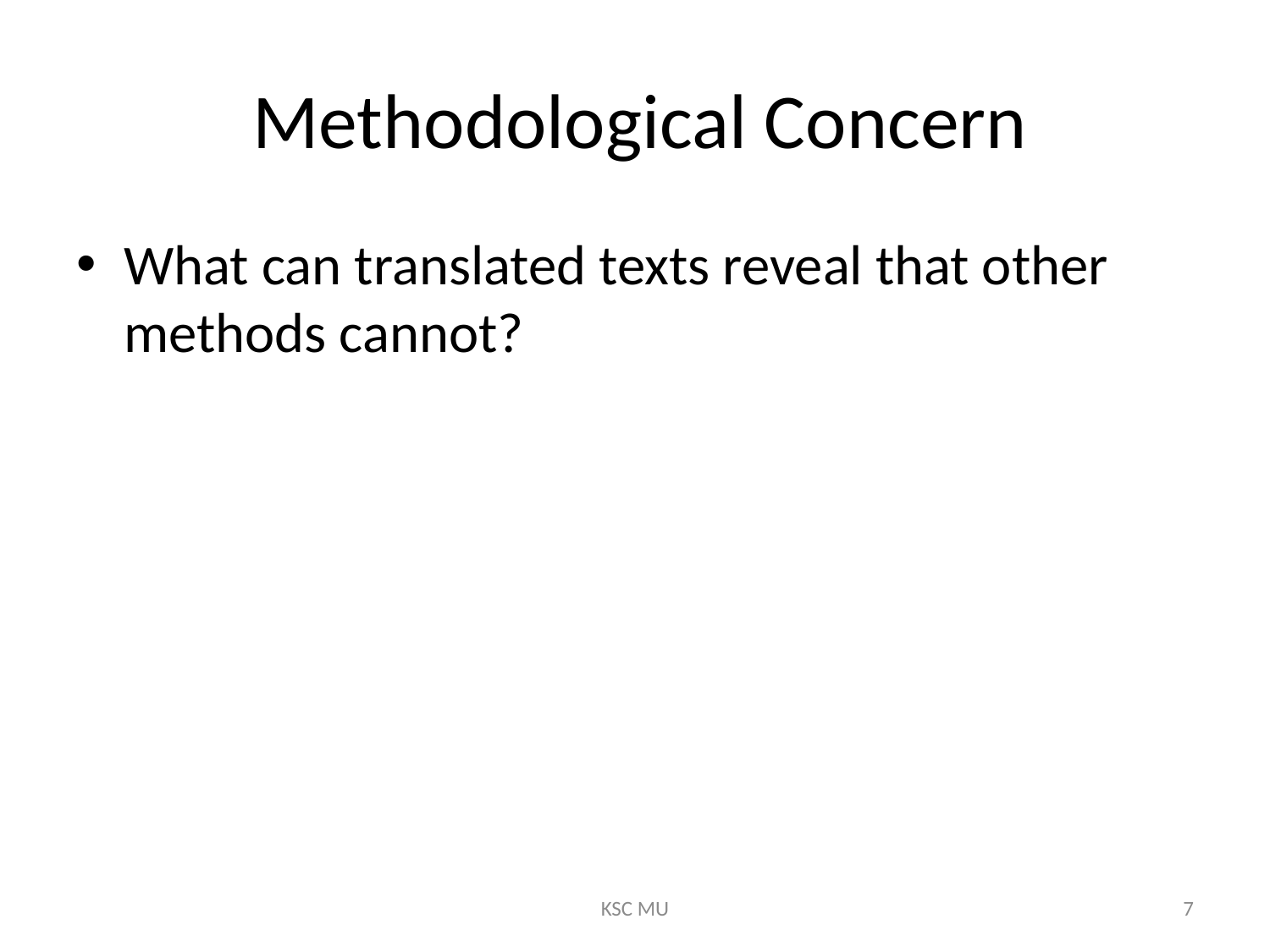

# Methodological Concern
What can translated texts reveal that other methods cannot?
KSC MU
7